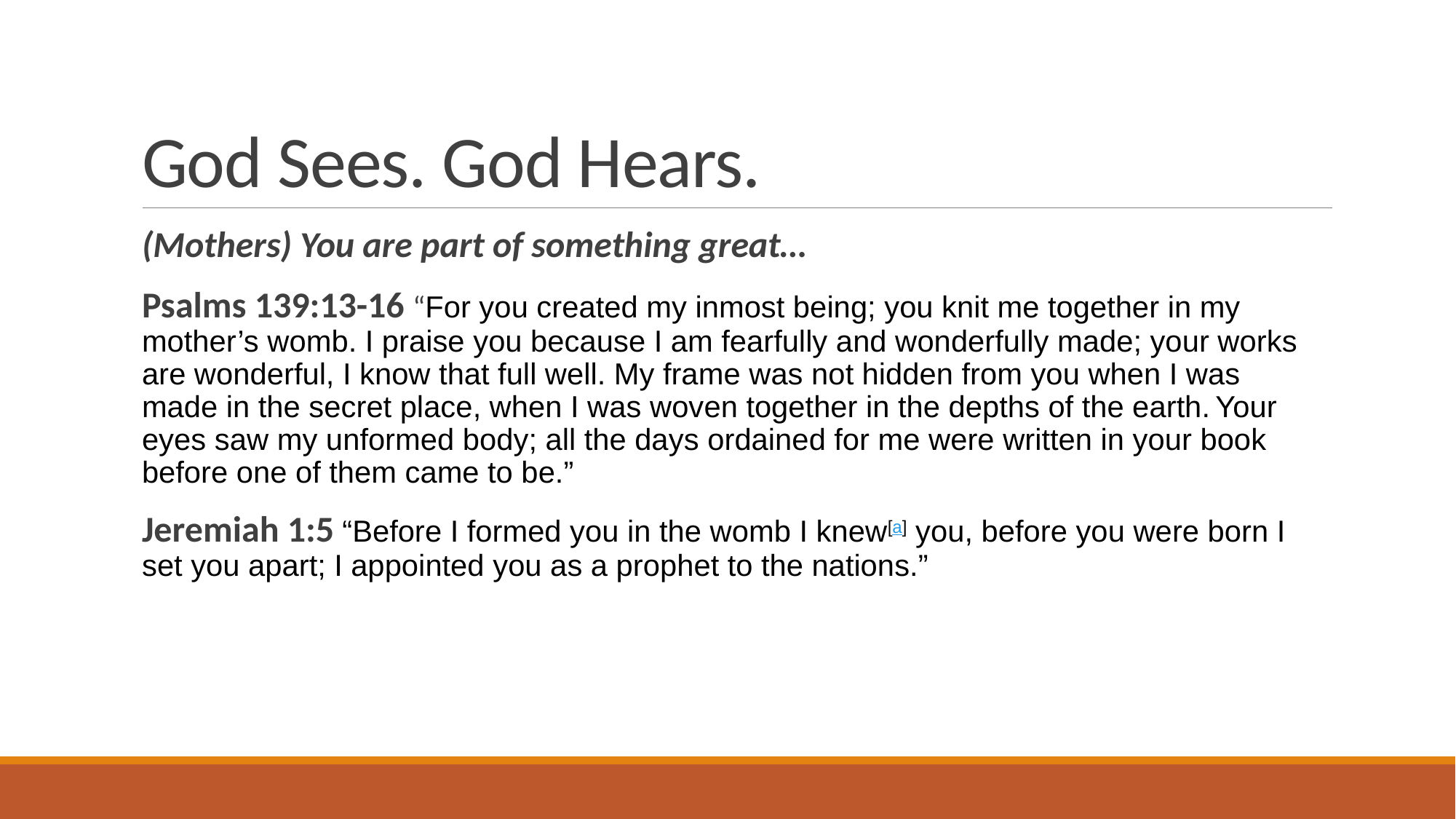

# God Sees. God Hears.
(Mothers) You are part of something great…
Psalms 139:13-16 “For you created my inmost being; you knit me together in my mother’s womb. I praise you because I am fearfully and wonderfully made; your works are wonderful, I know that full well. My frame was not hidden from you when I was made in the secret place, when I was woven together in the depths of the earth. Your eyes saw my unformed body; all the days ordained for me were written in your book before one of them came to be.”
Jeremiah 1:5 “Before I formed you in the womb I knew[a] you, before you were born I set you apart; I appointed you as a prophet to the nations.”